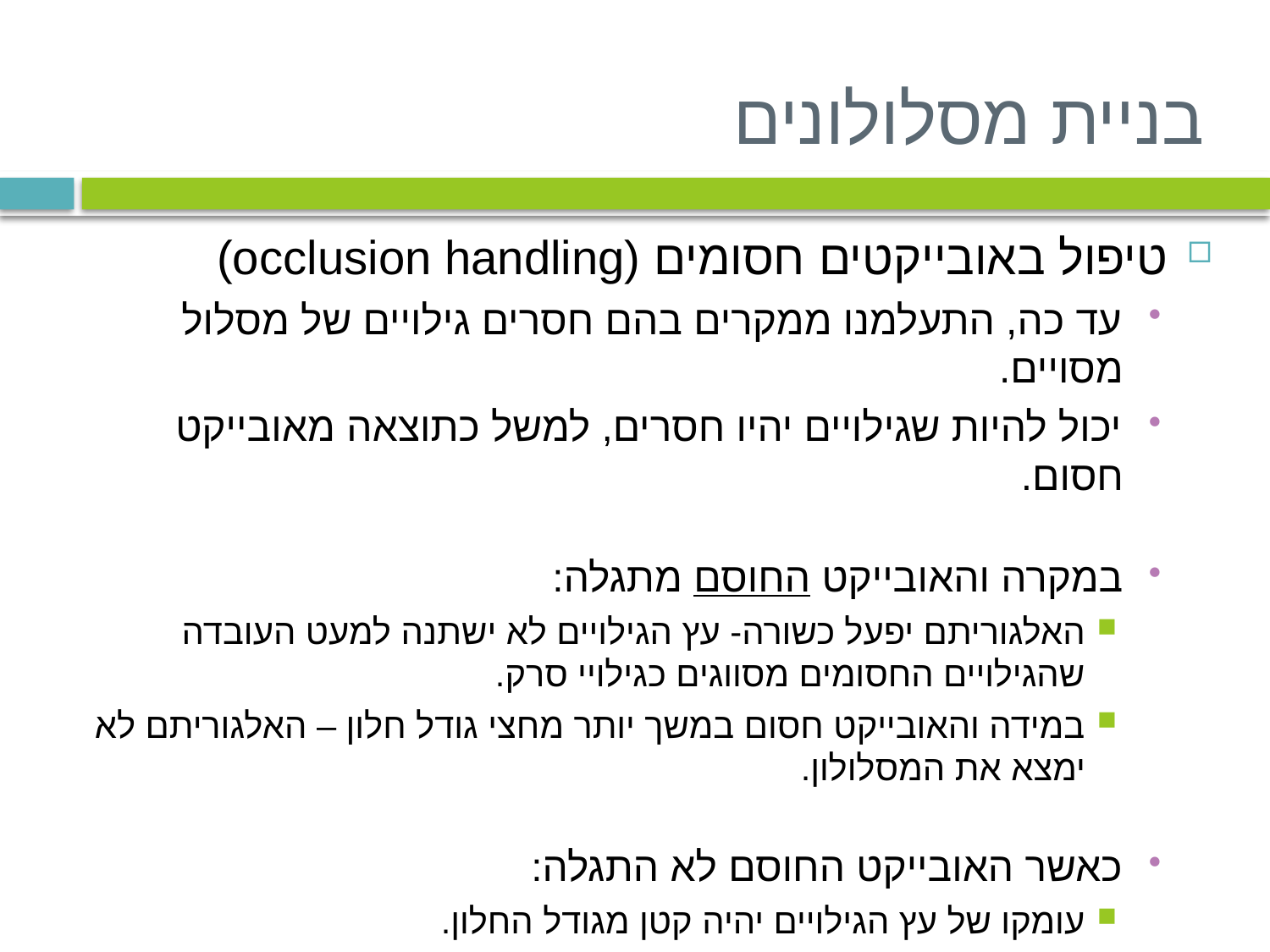

# בניית מסלולונים
טיפול באובייקטים חסומים (occlusion handling)
עד כה, התעלמנו ממקרים בהם חסרים גילויים של מסלול מסויים.
יכול להיות שגילויים יהיו חסרים, למשל כתוצאה מאובייקט חסום.

במקרה והאובייקט החוסם מתגלה:
האלגוריתם יפעל כשורה- עץ הגילויים לא ישתנה למעט העובדה שהגילויים החסומים מסווגים כגילויי סרק.
במידה והאובייקט חסום במשך יותר מחצי גודל חלון – האלגוריתם לא ימצא את המסלולון.

כאשר האובייקט החוסם לא התגלה:
עומקו של עץ הגילויים יהיה קטן מגודל החלון.
אם המסלולון קצר מדי – האלגוריתם ימחק אותו.